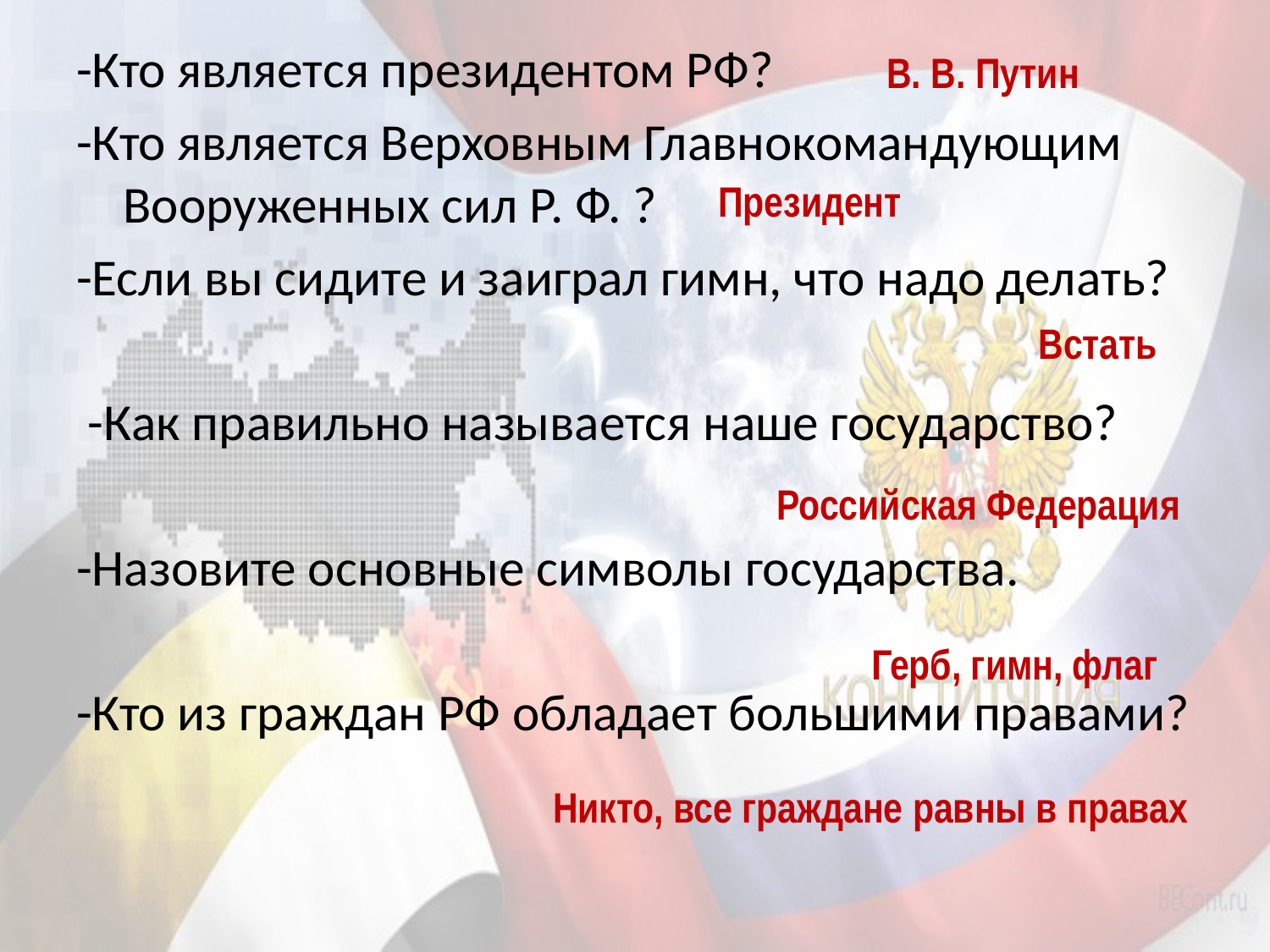

-Кто является президентом РФ?
-Кто является Верховным Главнокомандующим Вооруженных сил Р. Ф. ?
-Если вы сидите и заиграл гимн, что надо делать?

 -Как правильно называется наше государство?

-Назовите основные символы государства.

-Кто из граждан РФ обладает большими правами?

В. В. Путин
Президент
Встать
Российская Федерация
Герб, гимн, флаг
Никто, все граждане равны в правах